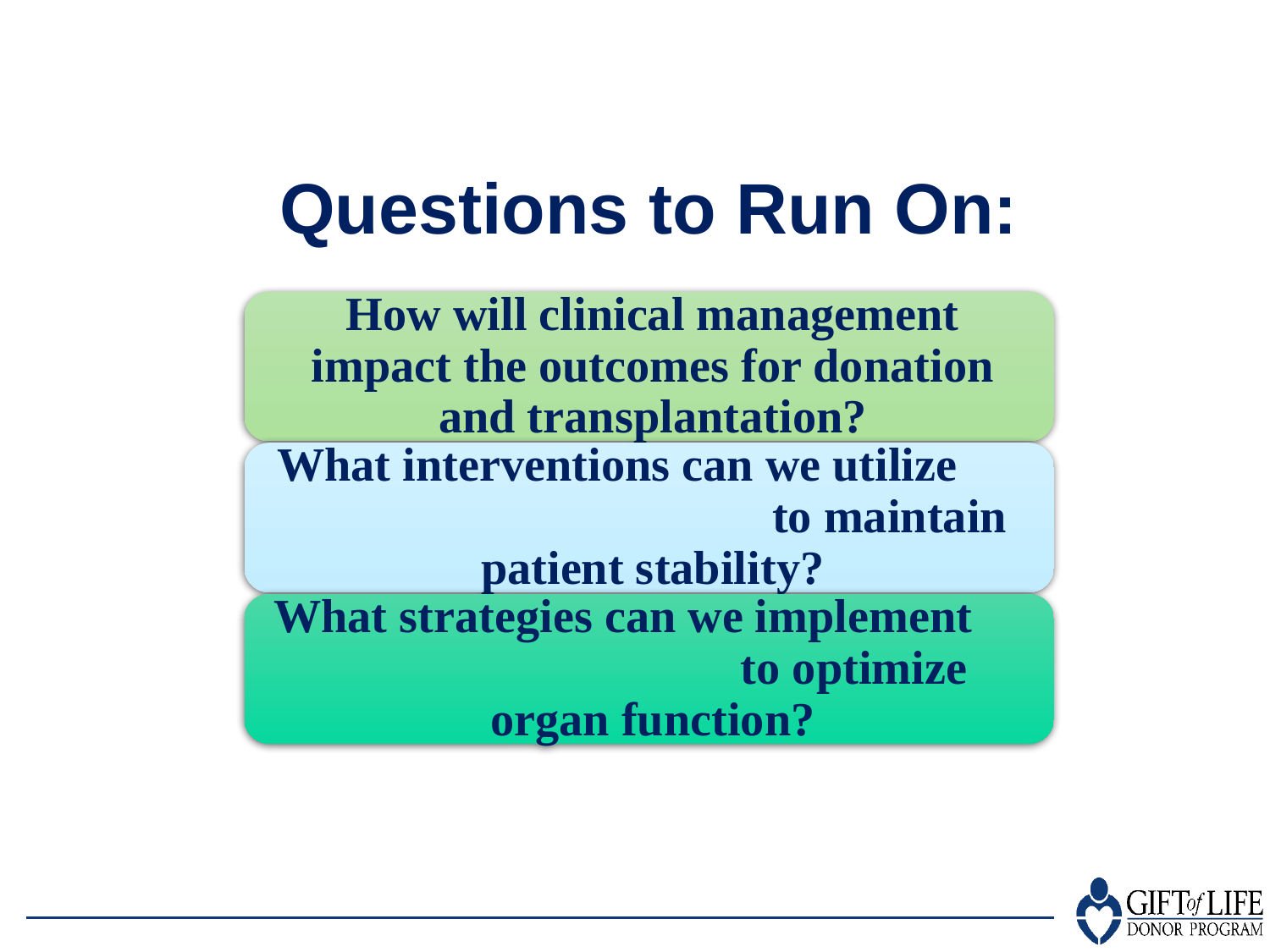

Questions to Run On:
How will clinical management impact the outcomes for donation and transplantation?
What interventions can we utilize                                               to maintain patient stability?
What strategies can we implement                                        to optimize organ function?